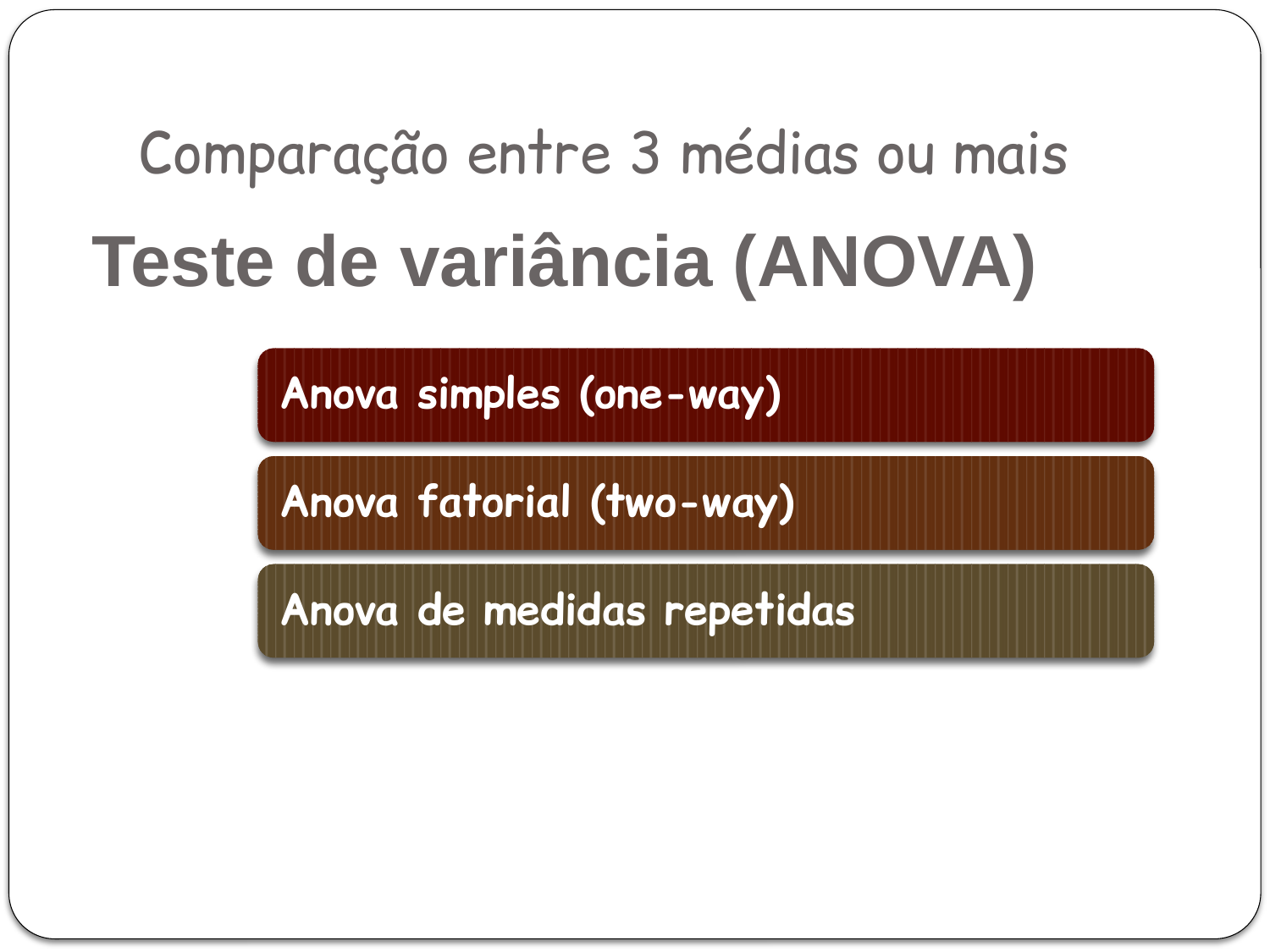

# Comparação entre 3 médias ou mais
Teste de variância (ANOVA)
Anova simples (one-way)
Anova fatorial (two-way)
Anova de medidas repetidas